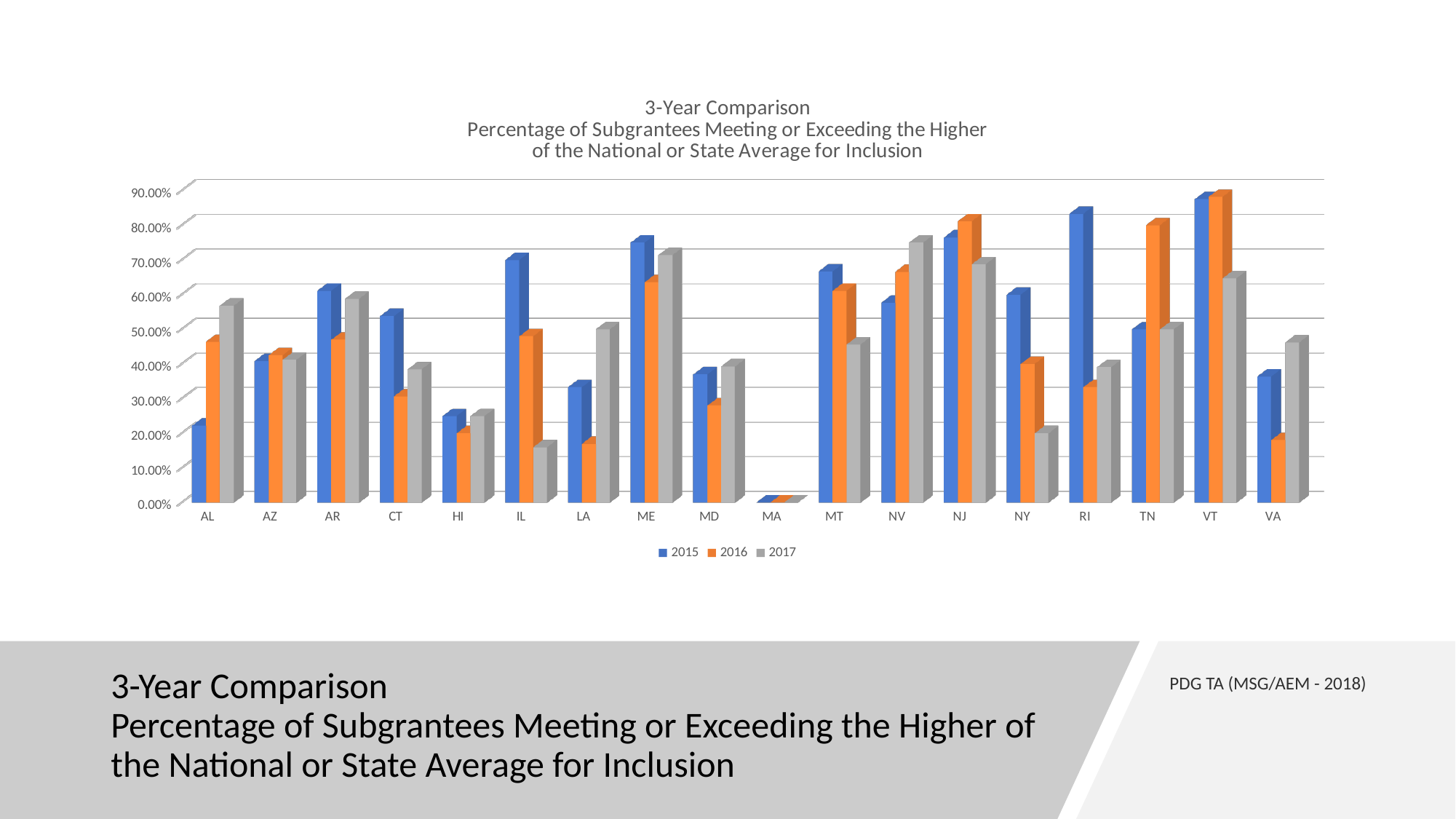

[unsupported chart]

# 3-Year Comparison Percentage of Subgrantees Meeting or Exceeding the Higher of the National or State Average for Inclusion
PDG TA (MSG/AEM - 2018)